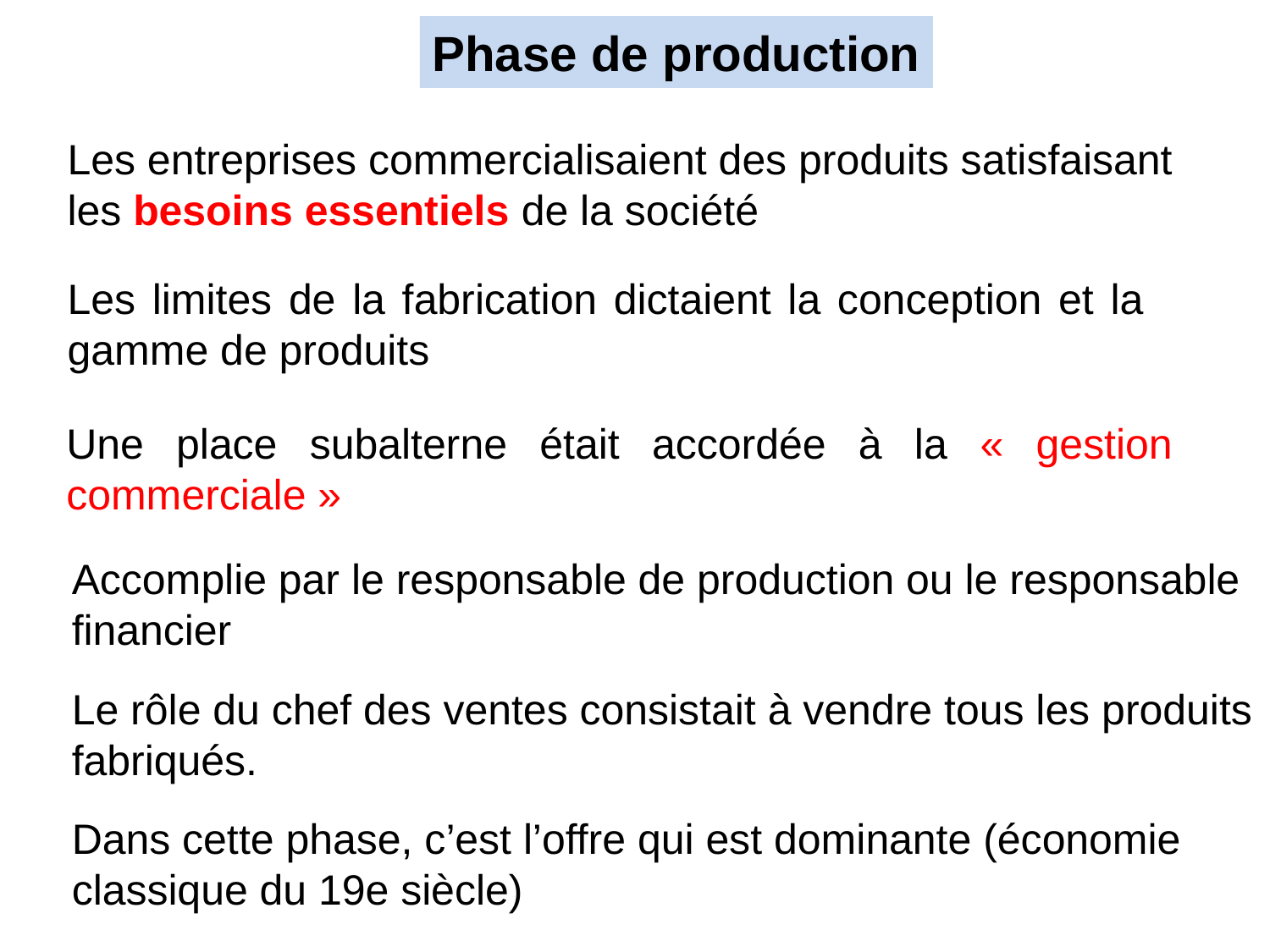

Phase de production
Les entreprises commercialisaient des produits satisfaisant les besoins essentiels de la société
Les limites de la fabrication dictaient la conception et la gamme de produits
Une place subalterne était accordée à la « gestion commerciale »
Accomplie par le responsable de production ou le responsable financier
Le rôle du chef des ventes consistait à vendre tous les produits fabriqués.
Dans cette phase, c’est l’offre qui est dominante (économie classique du 19e siècle)